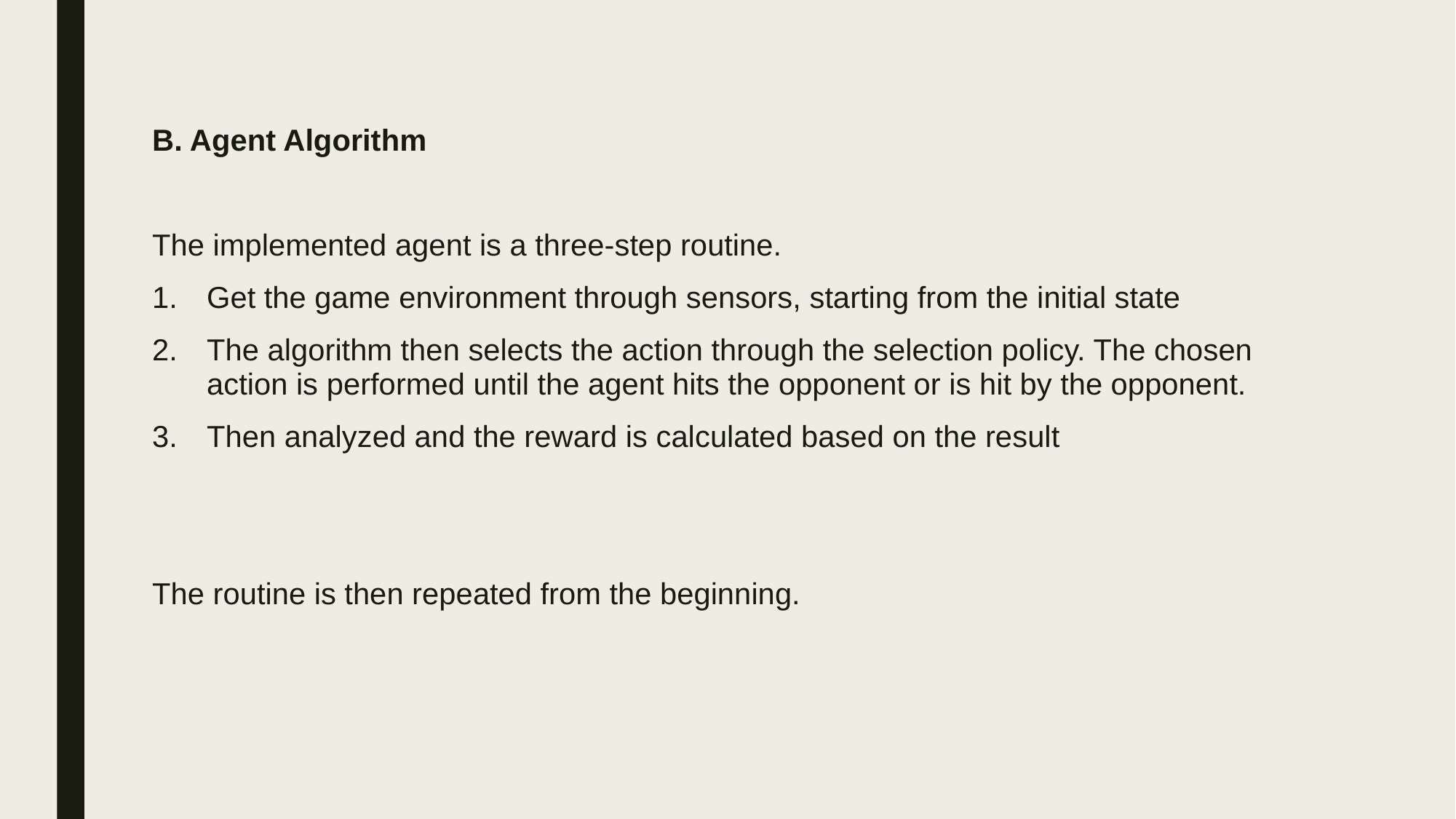

B. Agent Algorithm

The implemented agent is a three-step routine.
Get the game environment through sensors, starting from the initial state
The algorithm then selects the action through the selection policy. The chosen action is performed until the agent hits the opponent or is hit by the opponent.
Then analyzed and the reward is calculated based on the result

The routine is then repeated from the beginning.